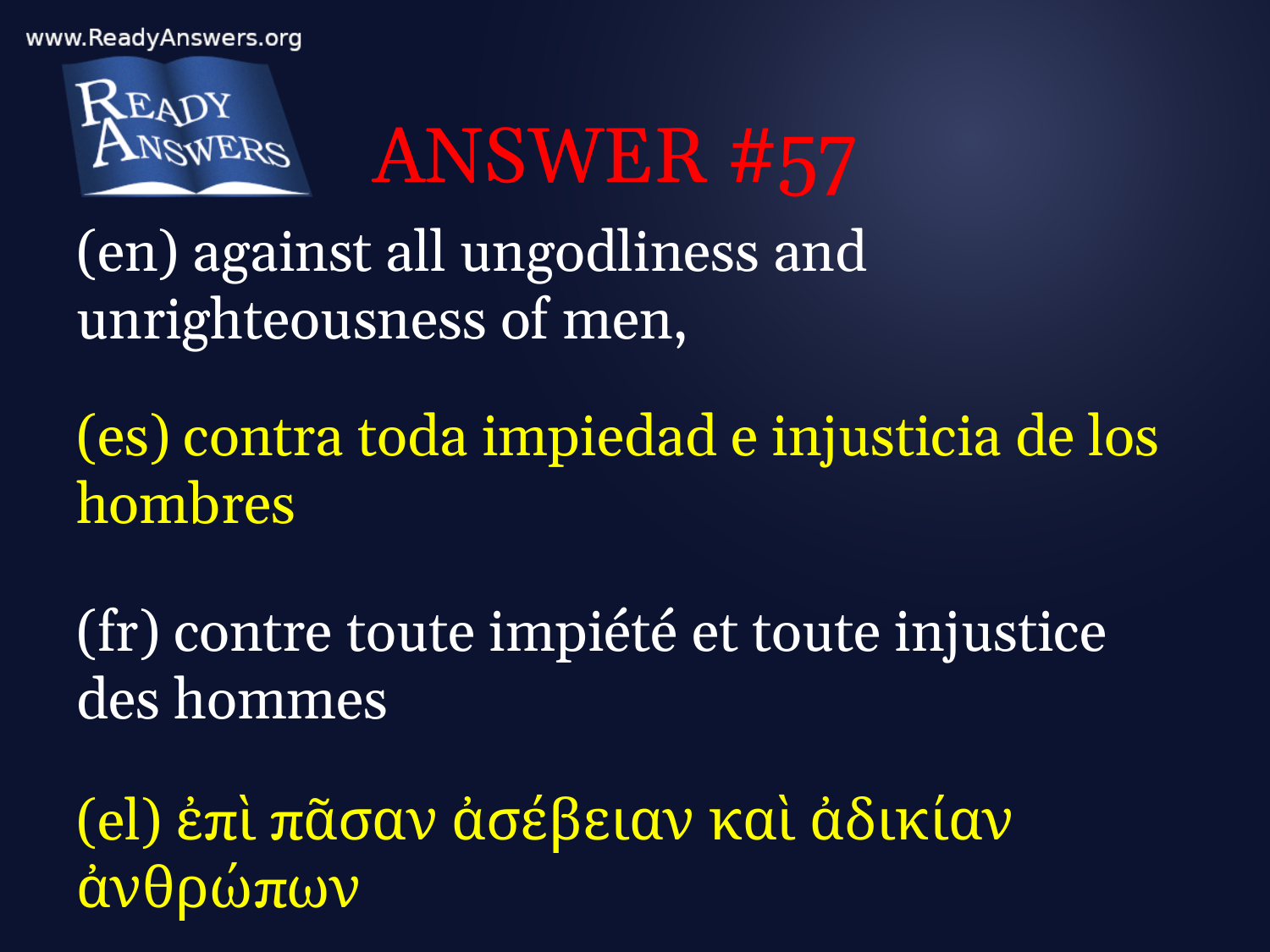

# ANSWER #57
(en) against all ungodliness and unrighteousness of men,
(es) contra toda impiedad e injusticia de los hombres
(fr) contre toute impiété et toute injustice des hommes
(el) ἐπὶ πᾶσαν ἀσέβειαν καὶ ἀδικίαν ἀνθρώπων